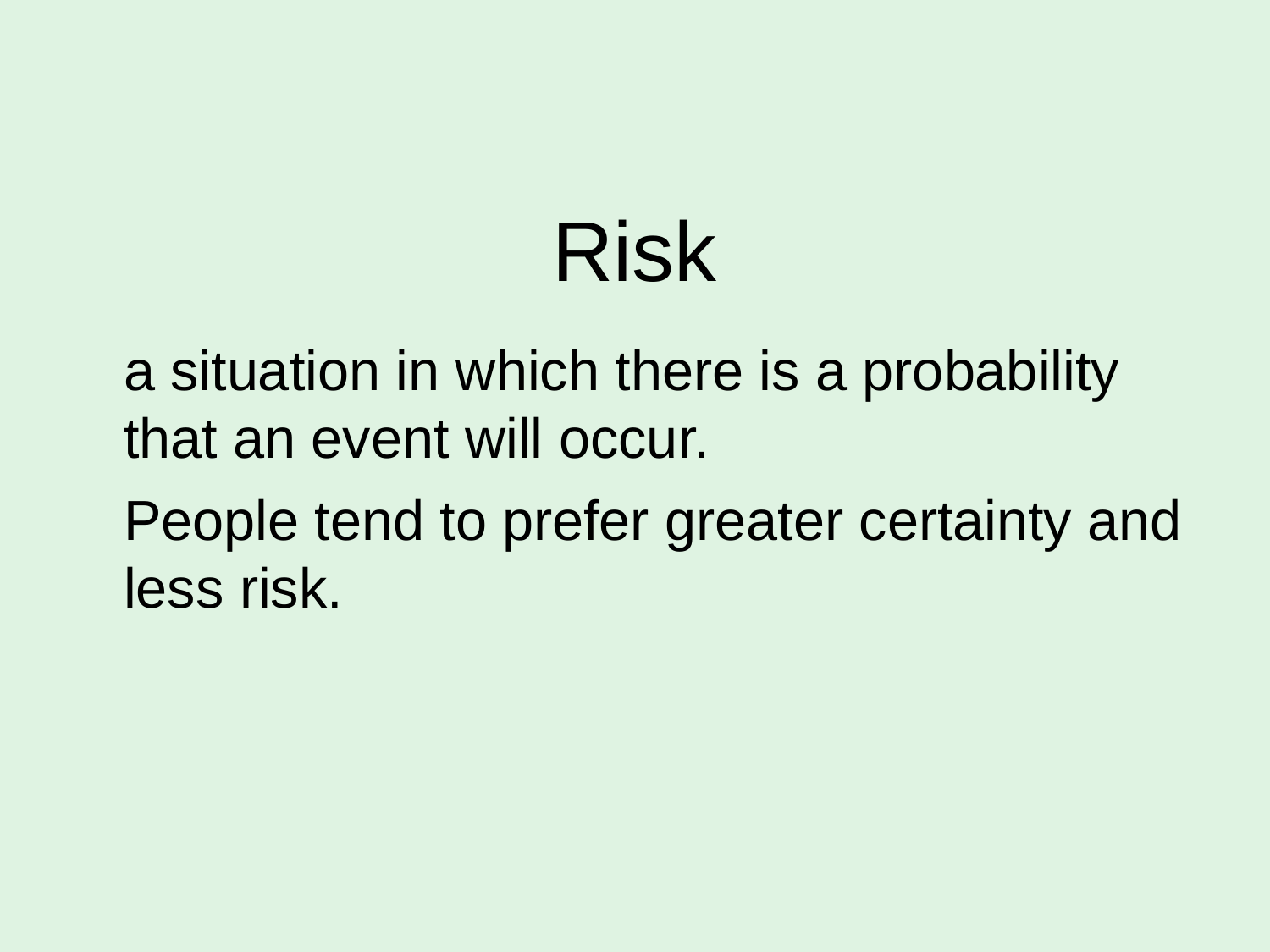

Risk
a situation in which there is a probability that an event will occur.
People tend to prefer greater certainty and less risk.